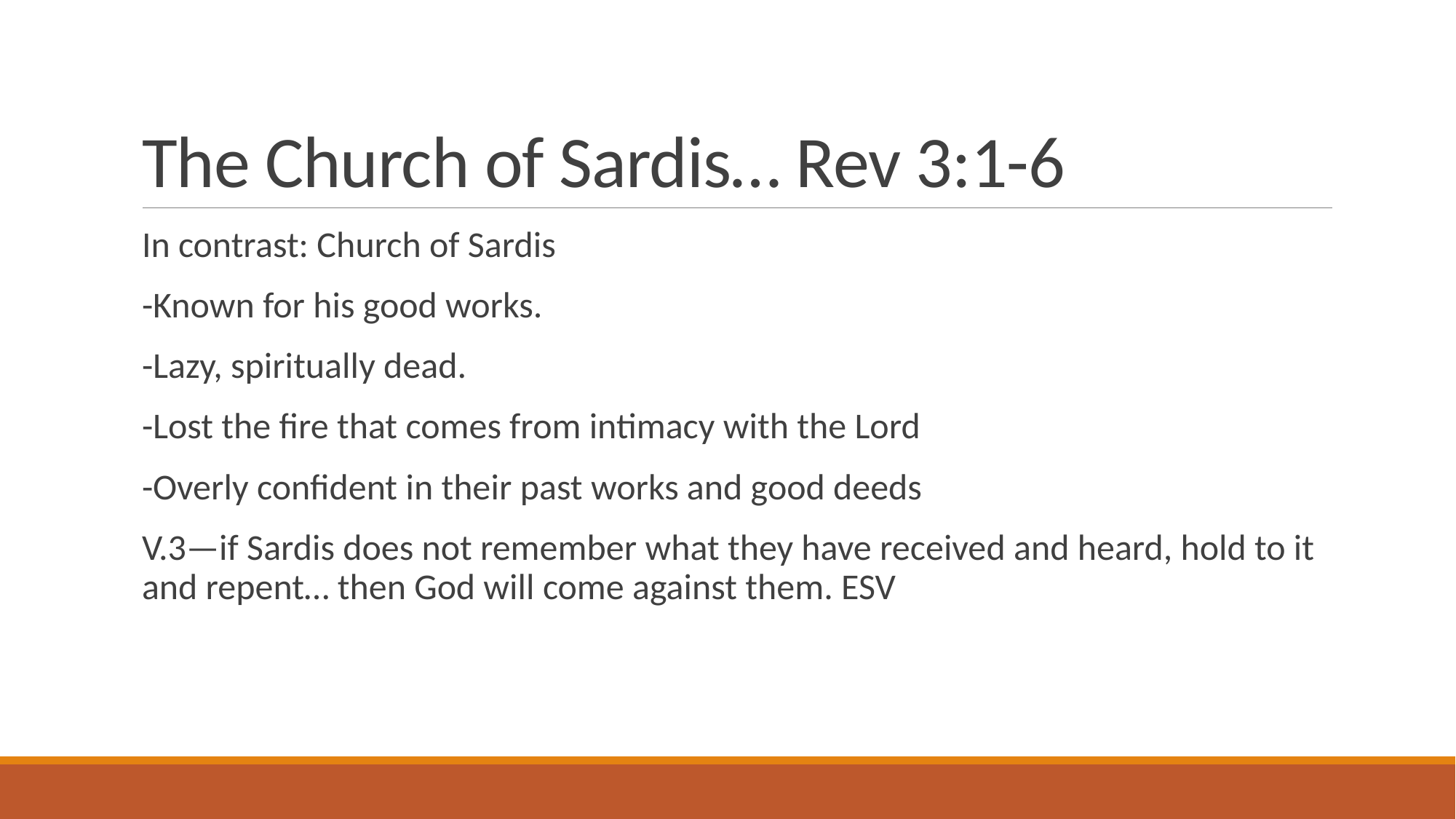

# The Church of Sardis… Rev 3:1-6
In contrast: Church of Sardis
-Known for his good works.
-Lazy, spiritually dead.
-Lost the fire that comes from intimacy with the Lord
-Overly confident in their past works and good deeds
V.3—if Sardis does not remember what they have received and heard, hold to it and repent… then God will come against them. ESV